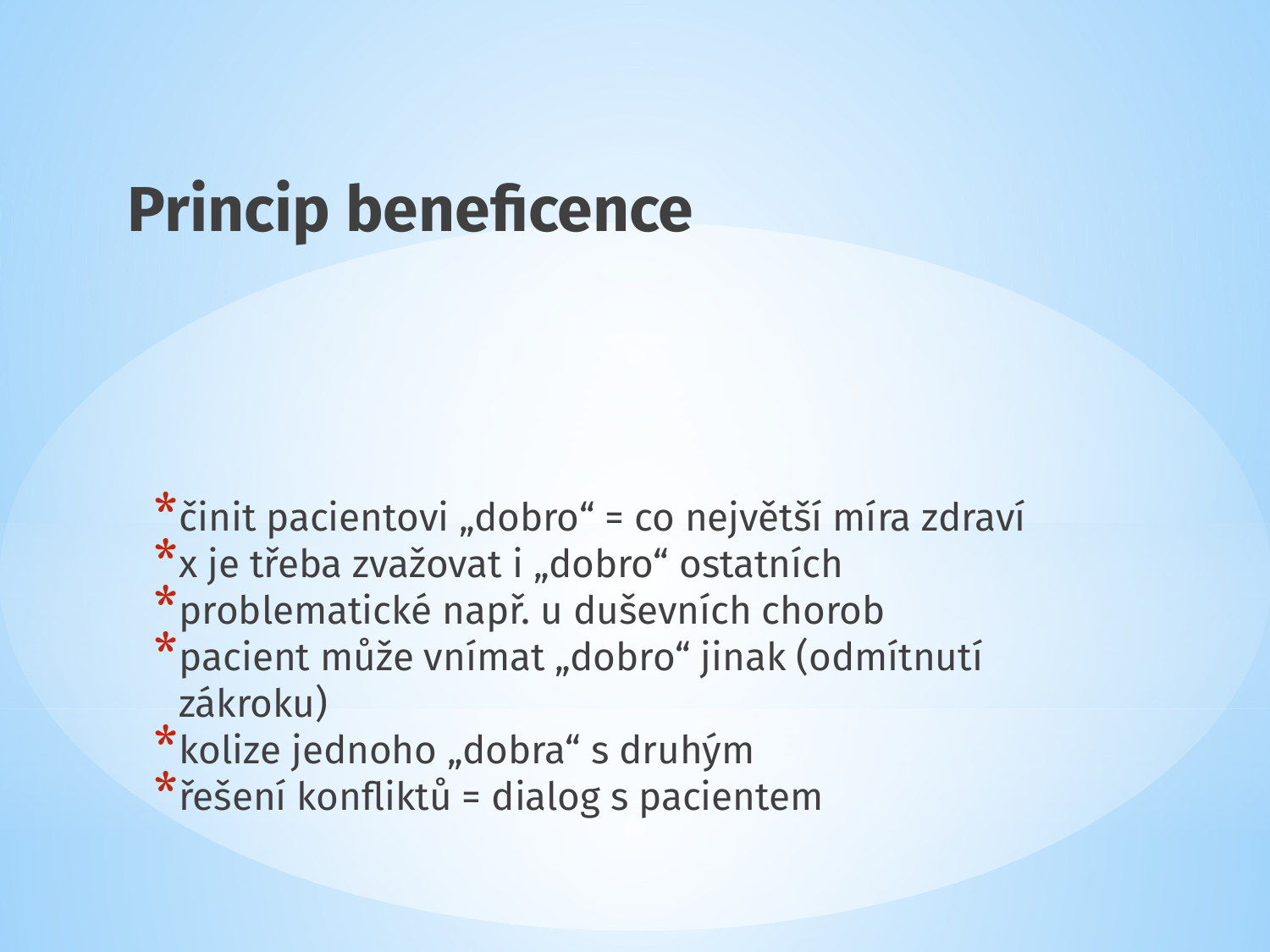

Princip beneficence
činit pacientovi „dobro“ = co největší míra zdraví
x je třeba zvažovat i „dobro“ ostatních
problematické např. u duševních chorob
pacient může vnímat „dobro“ jinak (odmítnutí zákroku)
kolize jednoho „dobra“ s druhým
řešení konfliktů = dialog s pacientem